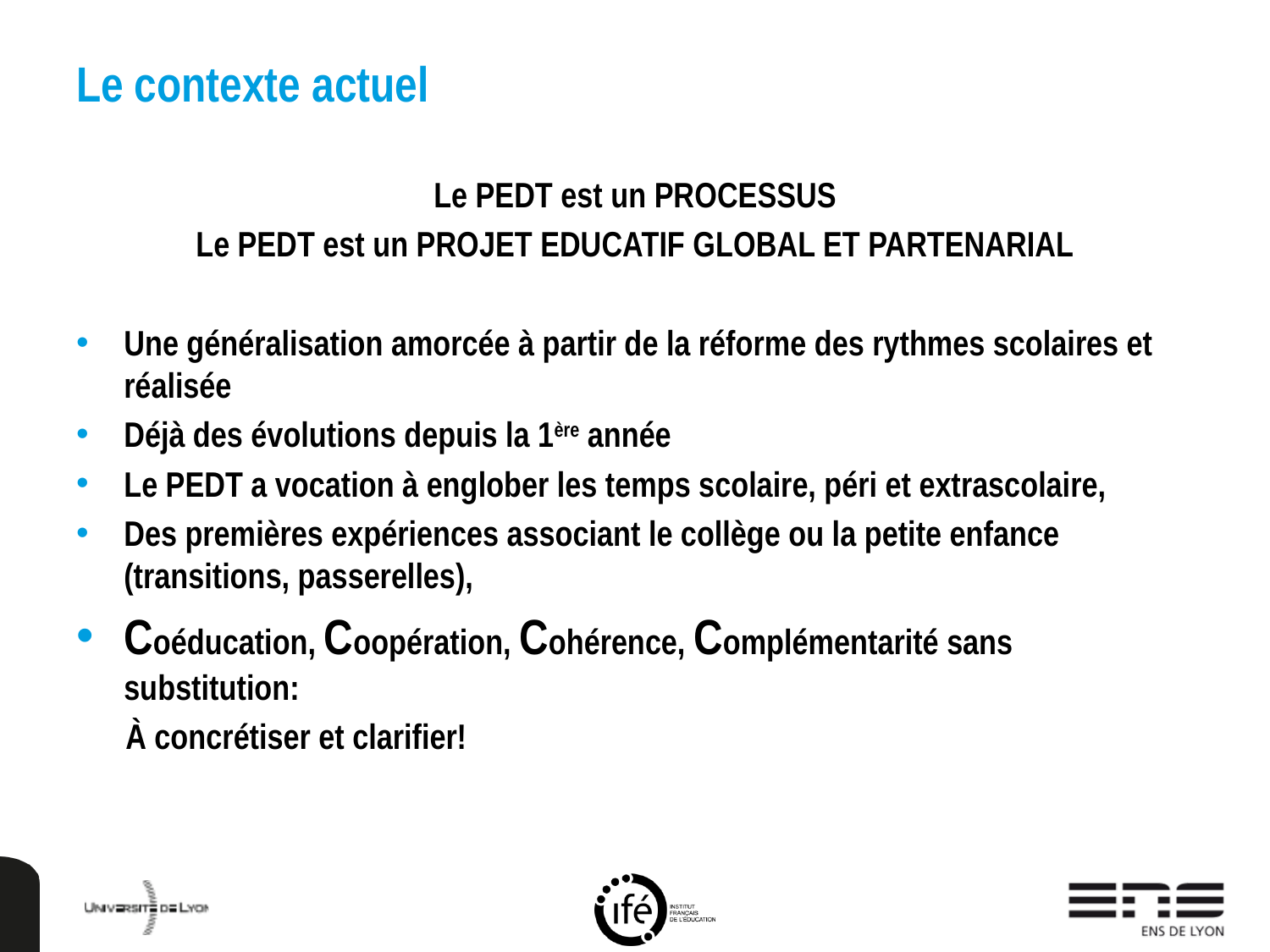

# Le contexte actuel
Le PEDT est un PROCESSUS
Le PEDT est un PROJET EDUCATIF GLOBAL ET PARTENARIAL

Une généralisation amorcée à partir de la réforme des rythmes scolaires et réalisée
Déjà des évolutions depuis la 1ère année
Le PEDT a vocation à englober les temps scolaire, péri et extrascolaire,
Des premières expériences associant le collège ou la petite enfance (transitions, passerelles),
Coéducation, Coopération, Cohérence, Complémentarité sans substitution:
À concrétiser et clarifier!